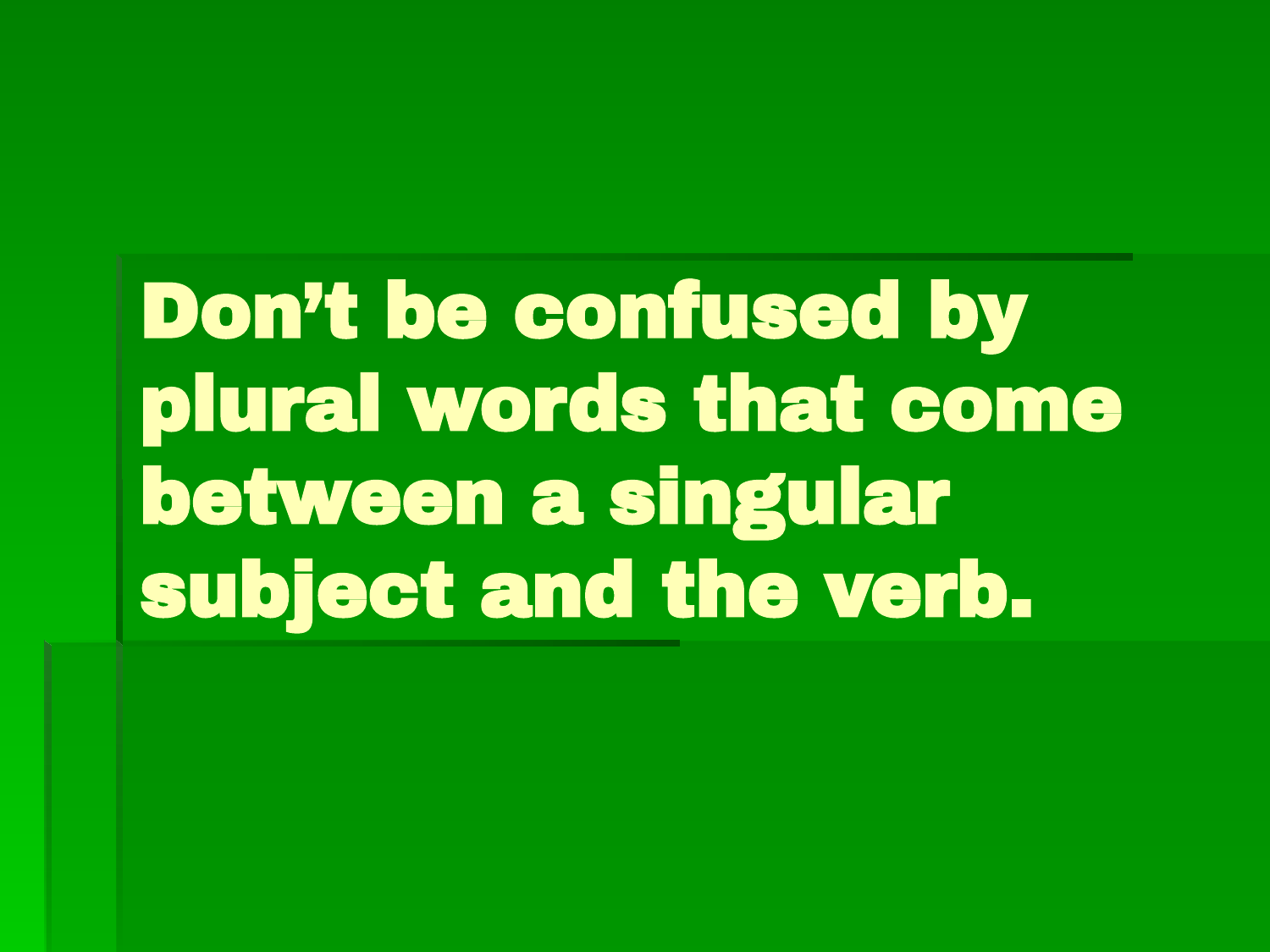

# Don’t be confused by plural words that come between a singular subject and the verb.